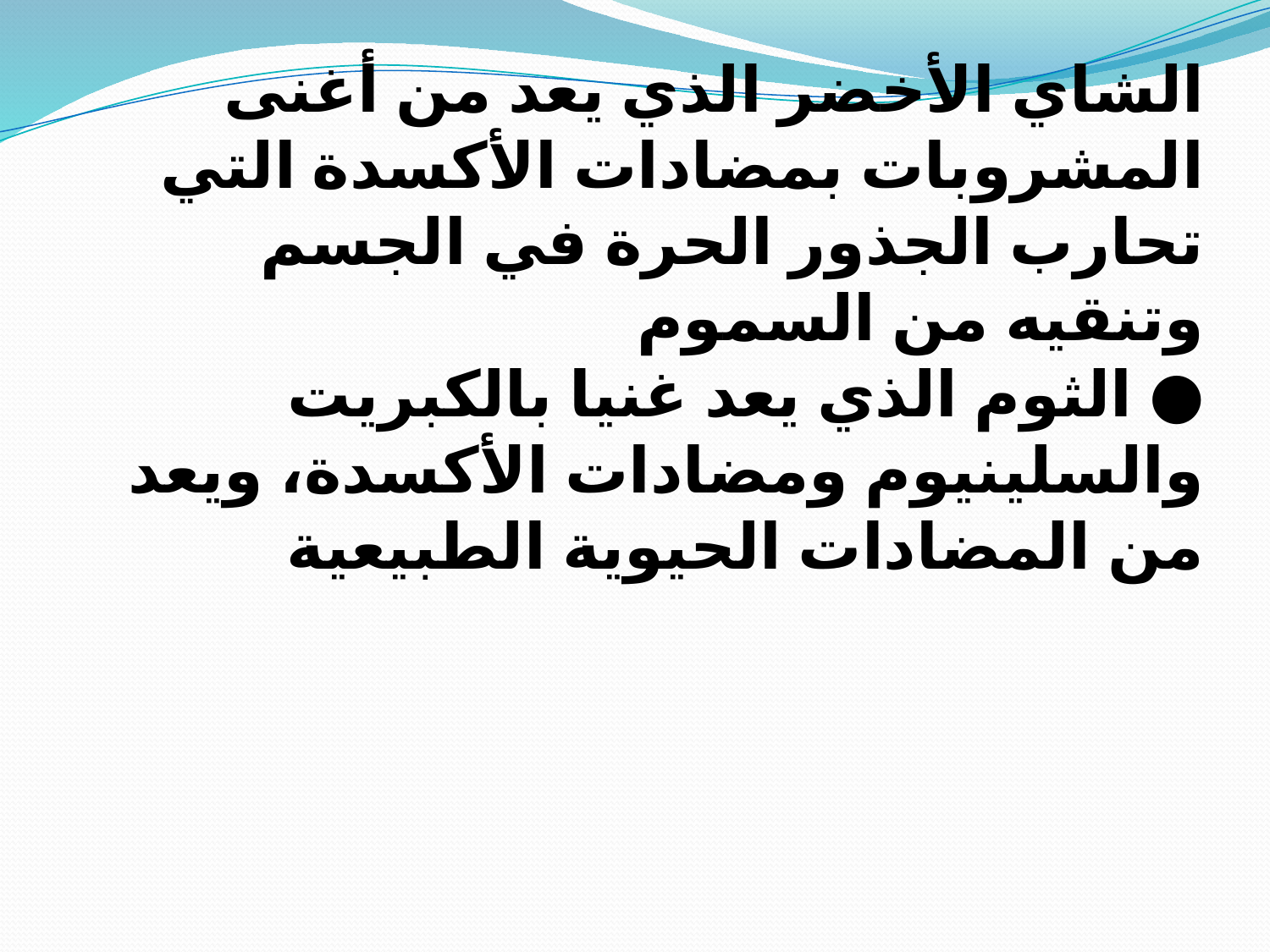

الشاي الأخضر الذي يعد من أغنى
المشروبات بمضادات الأكسدة التي
تحارب الجذور الحرة في الجسم
وتنقيه من السموم
الثوم الذي يعد غنيا بالكبريت ●
والسلينيوم ومضادات الأكسدة، ويعد
من المضادات الحيوية الطبيعية